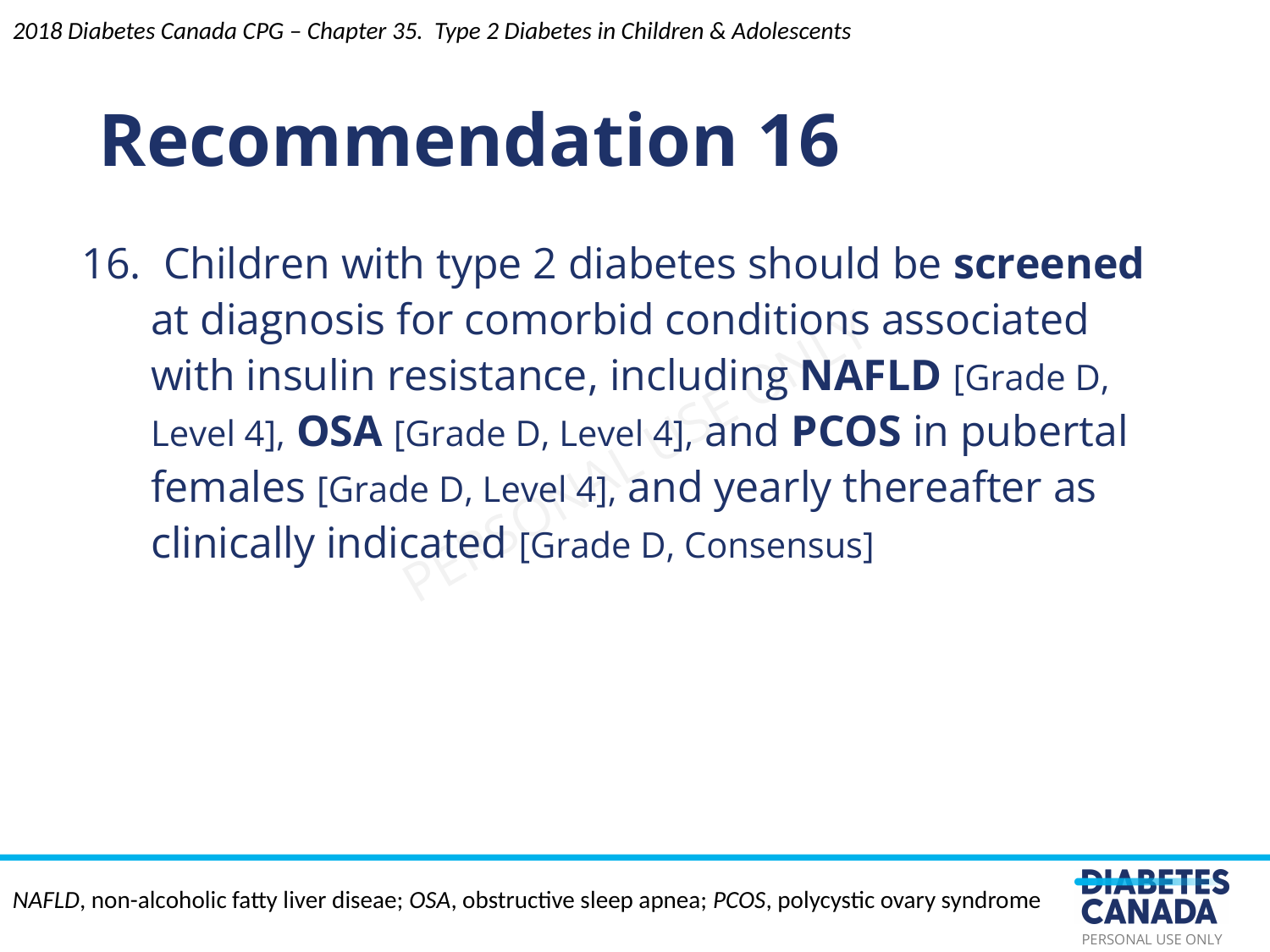

Recommendation 16
2018 Diabetes Canada CPG – Chapter 35.  Type 2 Diabetes in Children & Adolescents
16.  Children with type 2 diabetes should be screened at diagnosis for comorbid conditions associated with insulin resistance, including NAFLD [Grade D, Level 4], OSA [Grade D, Level 4], and PCOS in pubertal females [Grade D, Level 4], and yearly thereafter as clinically indicated [Grade D, Consensus]
NAFLD, non-alcoholic fatty liver diseae; OSA, obstructive sleep apnea; PCOS, polycystic ovary syndrome